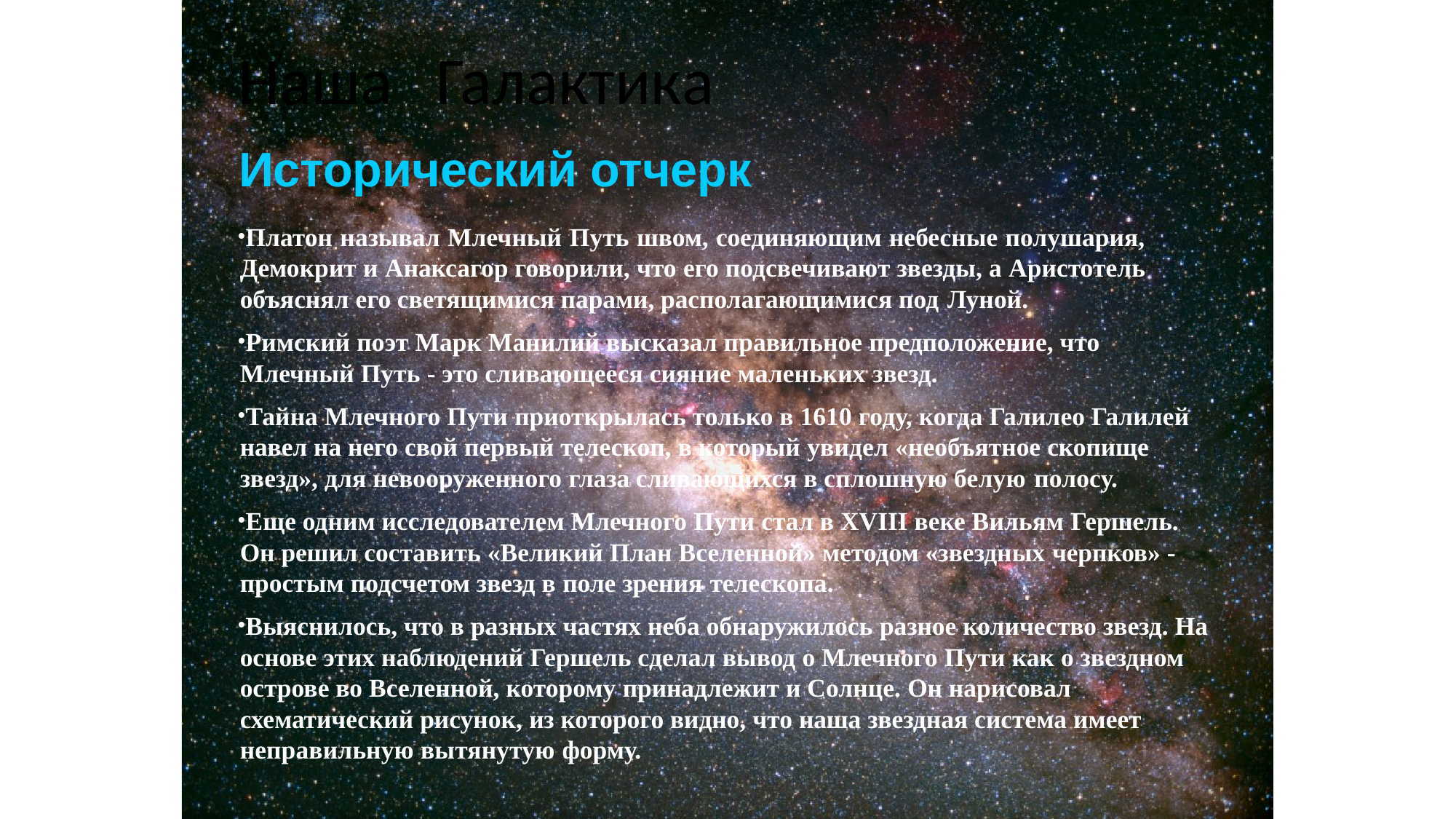

# Наша	Галактика
Исторический отчерк
Платон называл Млечный Путь швом, соединяющим небесные полушария,  Демокрит и Анаксагор говорили, что его подсвечивают звезды, а Аристотель  объяснял его светящимися парами, располагающимися под Луной.
Римский поэт Марк Манилий высказал правильное предположение, что  Млечный Путь - это сливающееся сияние маленьких звезд.
Тайна Млечного Пути приоткрылась только в 1610 году, когда Галилео Галилей  навел на него свой первый телескоп, в который увидел «необъятное скопище  звезд», для невооруженного глаза сливающихся в сплошную белую полосу.
Еще одним исследователем Млечного Пути стал в XVIII веке Вильям Гершель.  Он решил составить «Великий План Вселенной» методом «звездных черпков» -  простым подсчетом звезд в поле зрения телескопа.
Выяснилось, что в разных частях неба обнаружилось разное количество звезд. На  основе этих наблюдений Гершель сделал вывод о Млечного Пути как о звездном  острове во Вселенной, которому принадлежит и Солнце. Он нарисовал  схематический рисунок, из которого видно, что наша звездная система имеет  неправильную вытянутую форму.